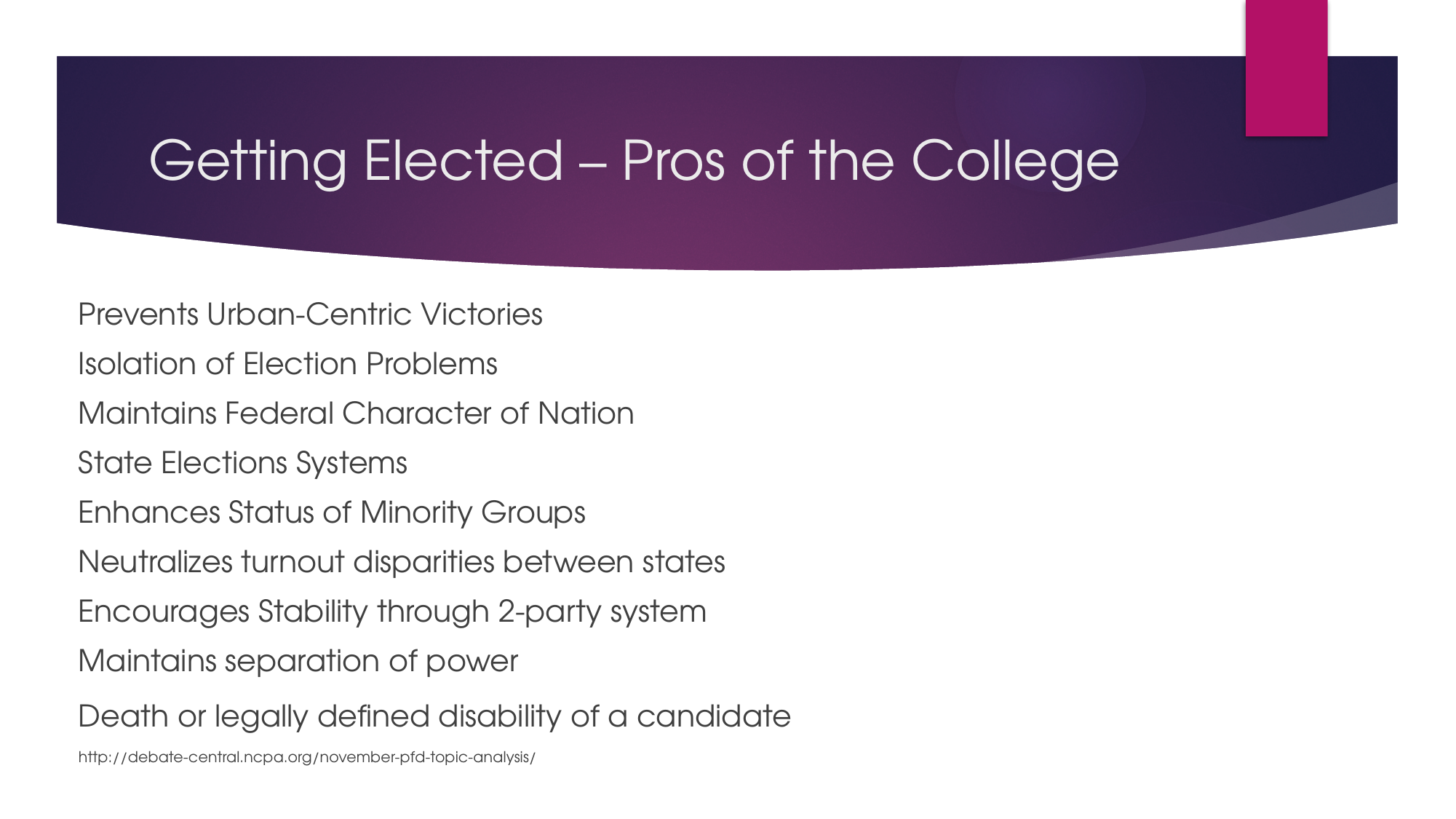

# Getting Elected – Pros of the College
Prevents Urban-Centric Victories
Isolation of Election Problems
Maintains Federal Character of Nation
State Elections Systems
Enhances Status of Minority Groups
Neutralizes turnout disparities between states
Encourages Stability through 2-party system
Maintains separation of power
Death or legally defined disability of a candidate
http://debate-central.ncpa.org/november-pfd-topic-analysis/